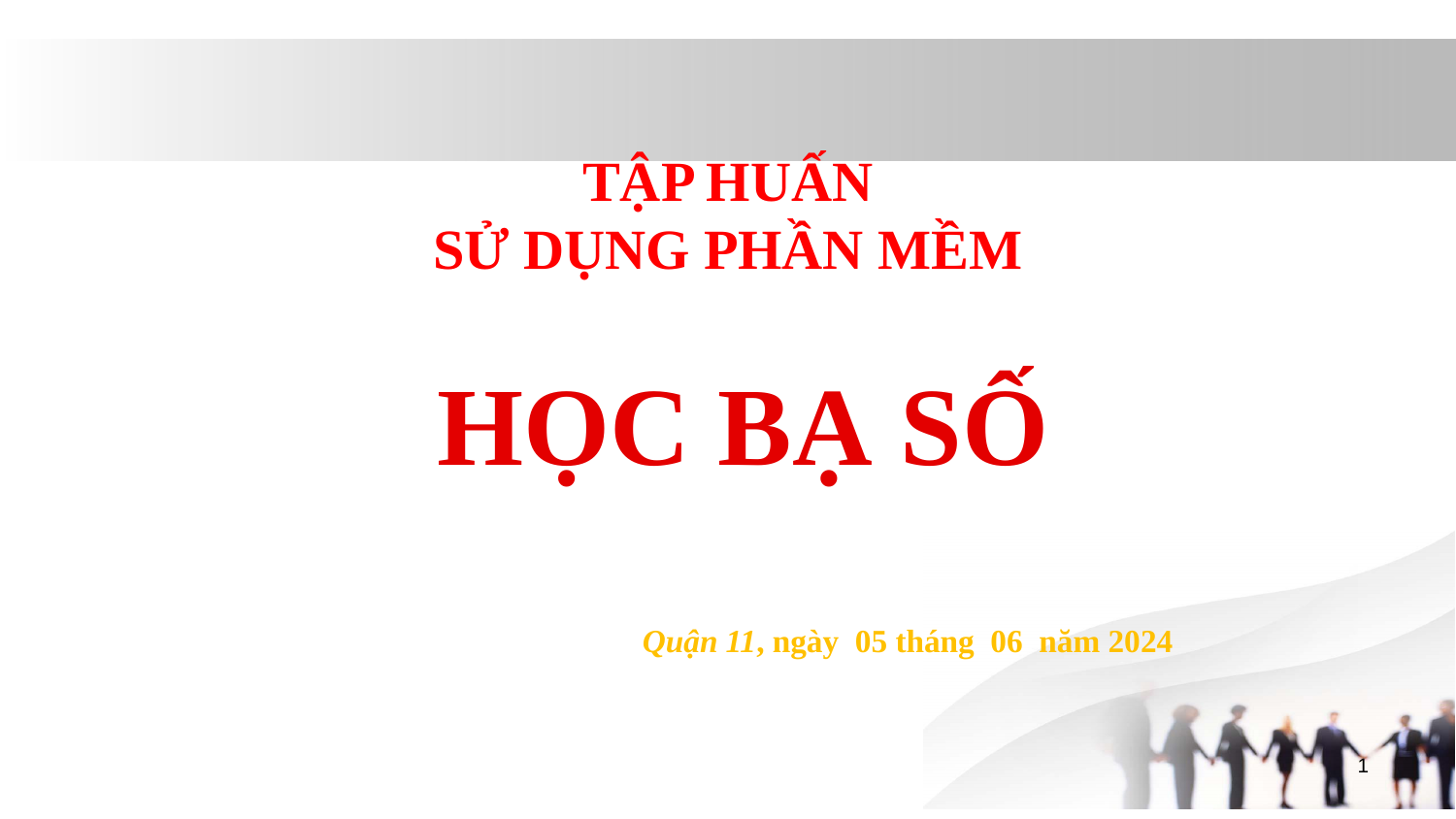

TẬP HUẤN
SỬ DỤNG PHẦN MỀM
HỌC BẠ SỐ
Quận 11, ngày  05 tháng  06  năm 2024
1